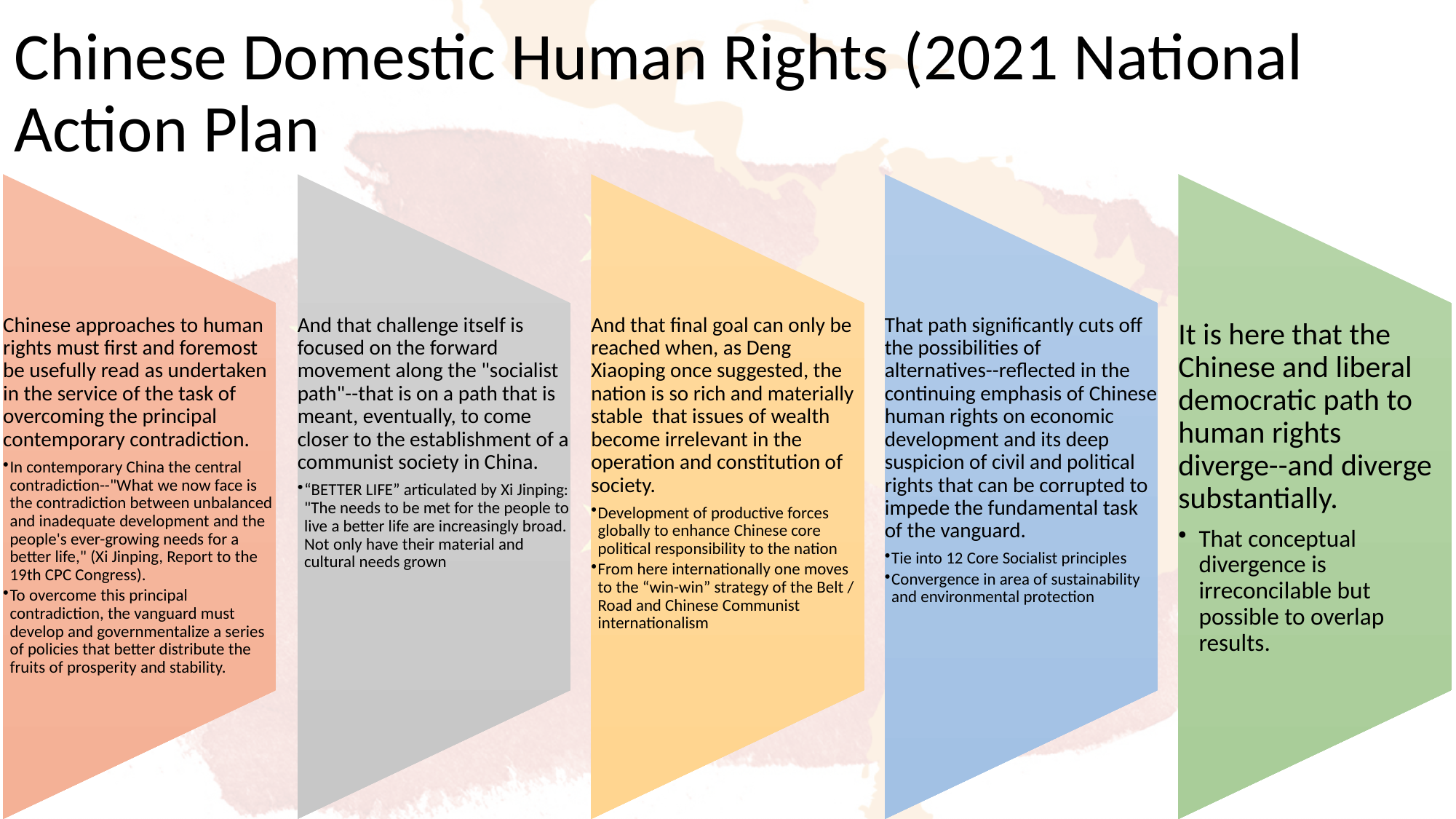

# Chinese Domestic Human Rights (2021 National Action Plan
Chinese approaches to human rights must first and foremost be usefully read as undertaken in the service of the task of overcoming the principal contemporary contradiction.
In contemporary China the central contradiction--"What we now face is the contradiction between unbalanced and inadequate development and the people's ever-growing needs for a better life," (Xi Jinping, Report to the 19th CPC Congress).
To overcome this principal contradiction, the vanguard must develop and governmentalize a series of policies that better distribute the fruits of prosperity and stability.
And that challenge itself is focused on the forward movement along the "socialist path"--that is on a path that is meant, eventually, to come closer to the establishment of a communist society in China.
“BETTER LIFE” articulated by Xi Jinping: "The needs to be met for the people to live a better life are increasingly broad. Not only have their material and cultural needs grown
And that final goal can only be reached when, as Deng Xiaoping once suggested, the nation is so rich and materially stable  that issues of wealth become irrelevant in the operation and constitution of society.
Development of productive forces globally to enhance Chinese core political responsibility to the nation
From here internationally one moves to the “win-win” strategy of the Belt / Road and Chinese Communist internationalism
That path significantly cuts off the possibilities of alternatives--reflected in the continuing emphasis of Chinese human rights on economic development and its deep suspicion of civil and political rights that can be corrupted to impede the fundamental task of the vanguard.
Tie into 12 Core Socialist principles
Convergence in area of sustainability and environmental protection
It is here that the Chinese and liberal democratic path to human rights diverge--and diverge substantially.
That conceptual divergence is irreconcilable but possible to overlap results.